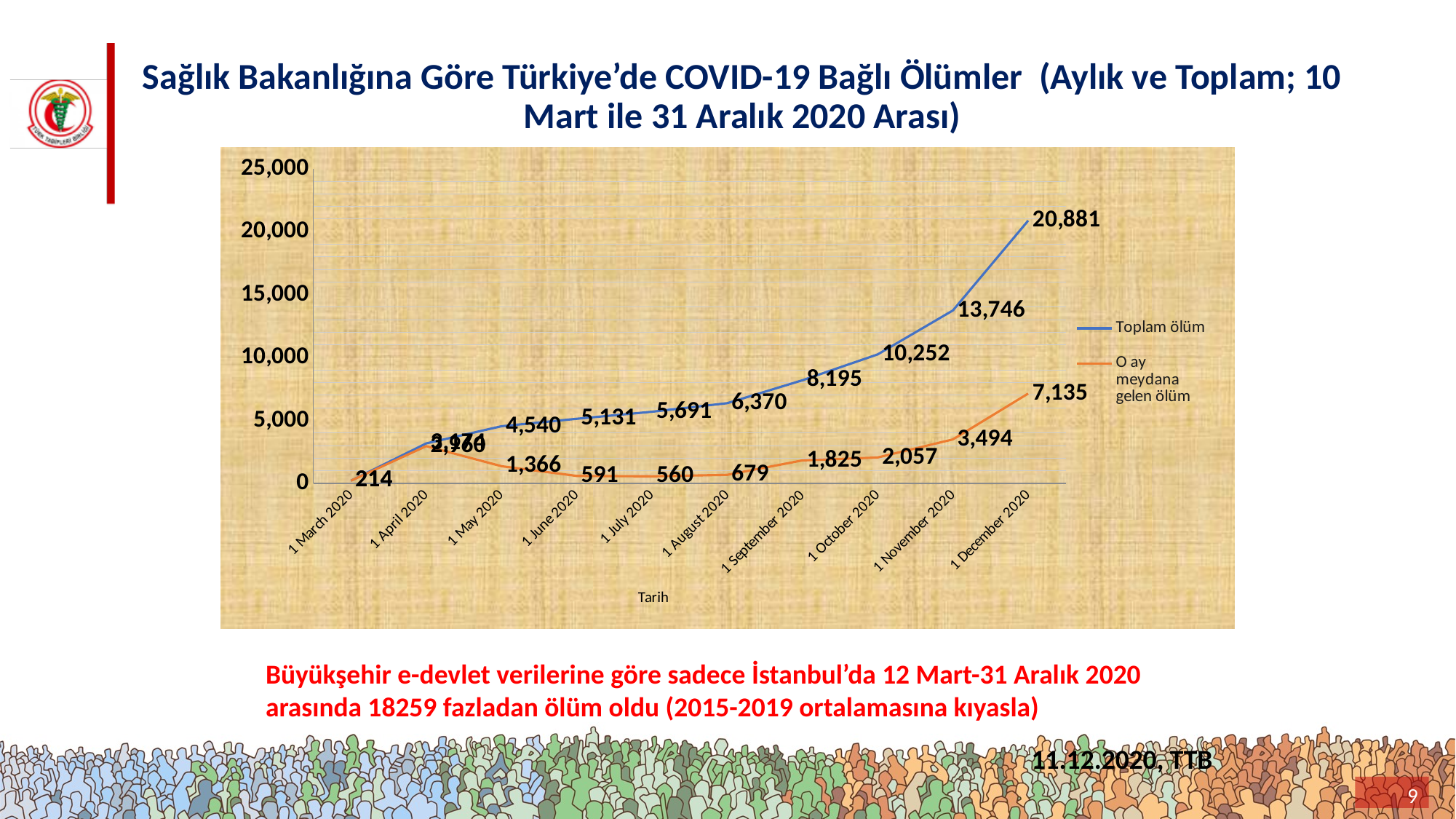

# Sağlık Bakanlığına Göre Türkiye’de COVID-19 Bağlı Ölümler  (Aylık ve Toplam; 10 Mart ile 31 Aralık 2020 Arası)

### Chart

| Category | Toplam ölüm | O ay meydana gelen ölüm |
|---|---|---|
| 43921 | 214.0 | 214.0 |
| 43951 | 3174.0 | 2960.0 |
| 43982 | 4540.0 | 1366.0 |
| 44012 | 5131.0 | 591.0 |
| 44043 | 5691.0 | 560.0 |
| 44074 | 6370.0 | 679.0 |
| 44104 | 8195.0 | 1825.0 |
| 44135 | 10252.0 | 2057.0 |
| 44165 | 13746.0 | 3494.0 |
| 44196 | 20881.0 | 7135.0 |
Büyükşehir e-devlet verilerine göre sadece İstanbul’da 12 Mart-31 Aralık 2020 arasında 18259 fazladan ölüm oldu (2015-2019 ortalamasına kıyasla)
11.12.2020, TTB